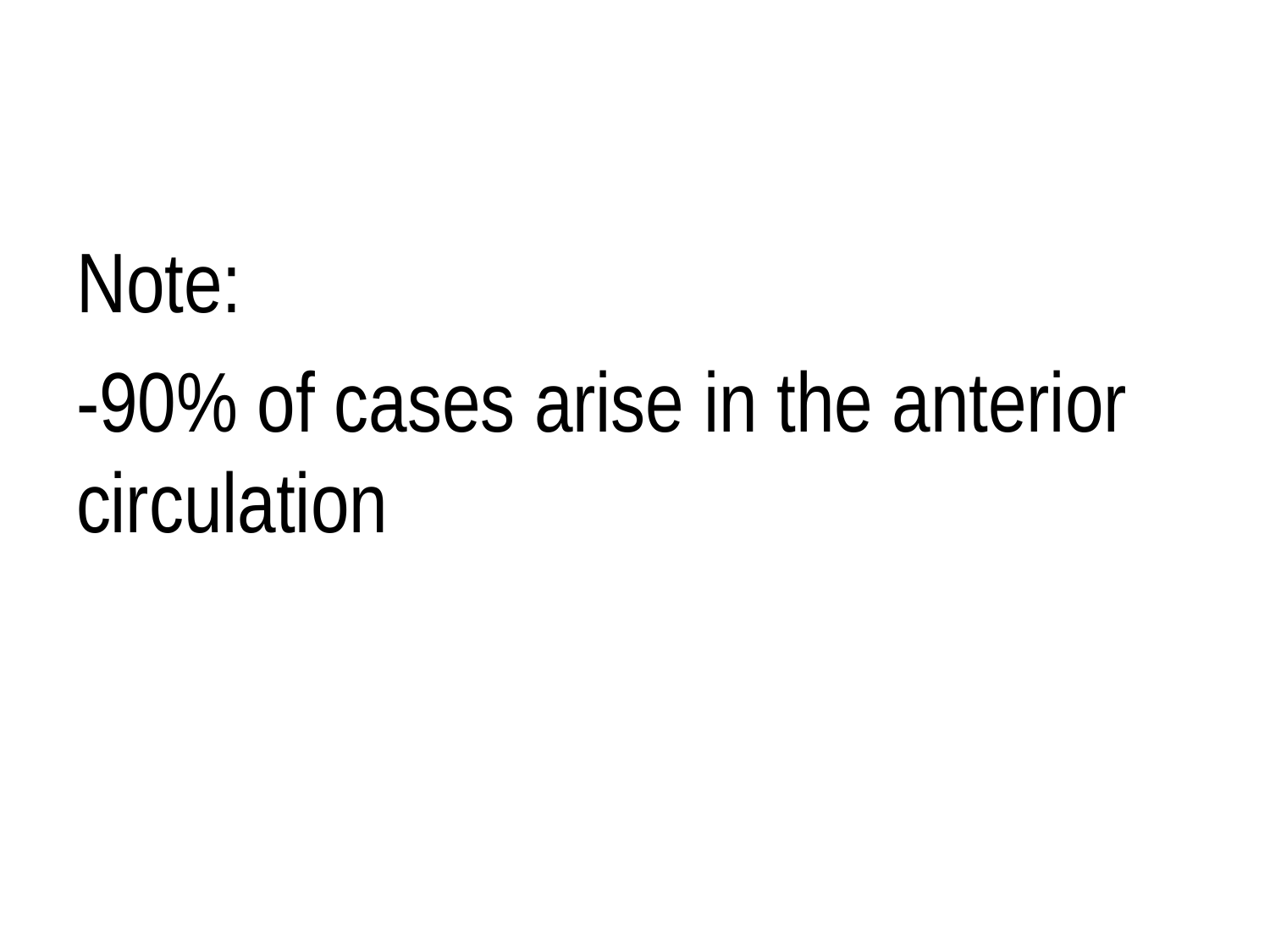

#
Note:
-90% of cases arise in the anterior circulation